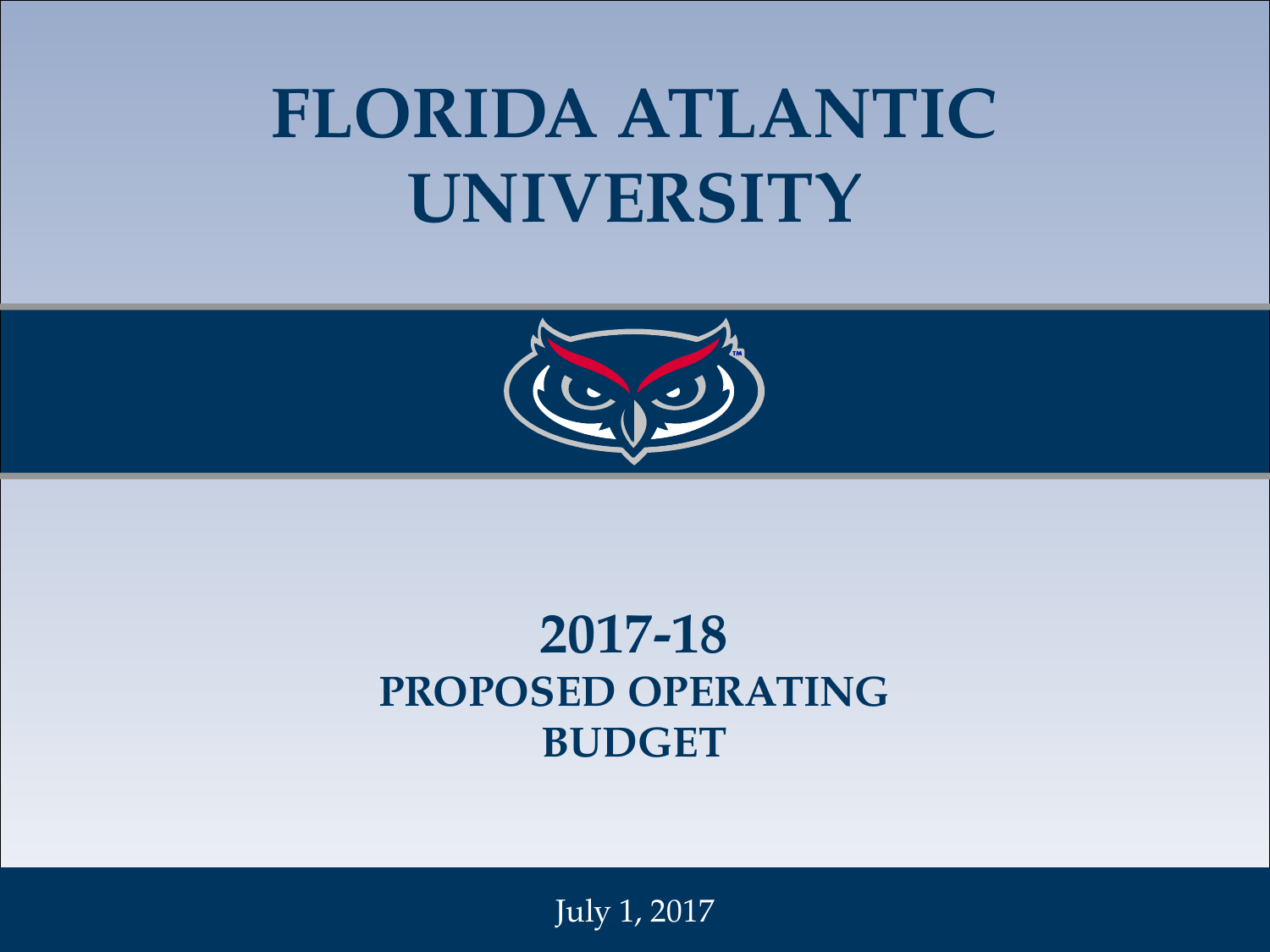

# FLORIDA ATLANTIC UNIVERSITY

2017-18
PROPOSED OPERATING BUDGET

July 1, 2017